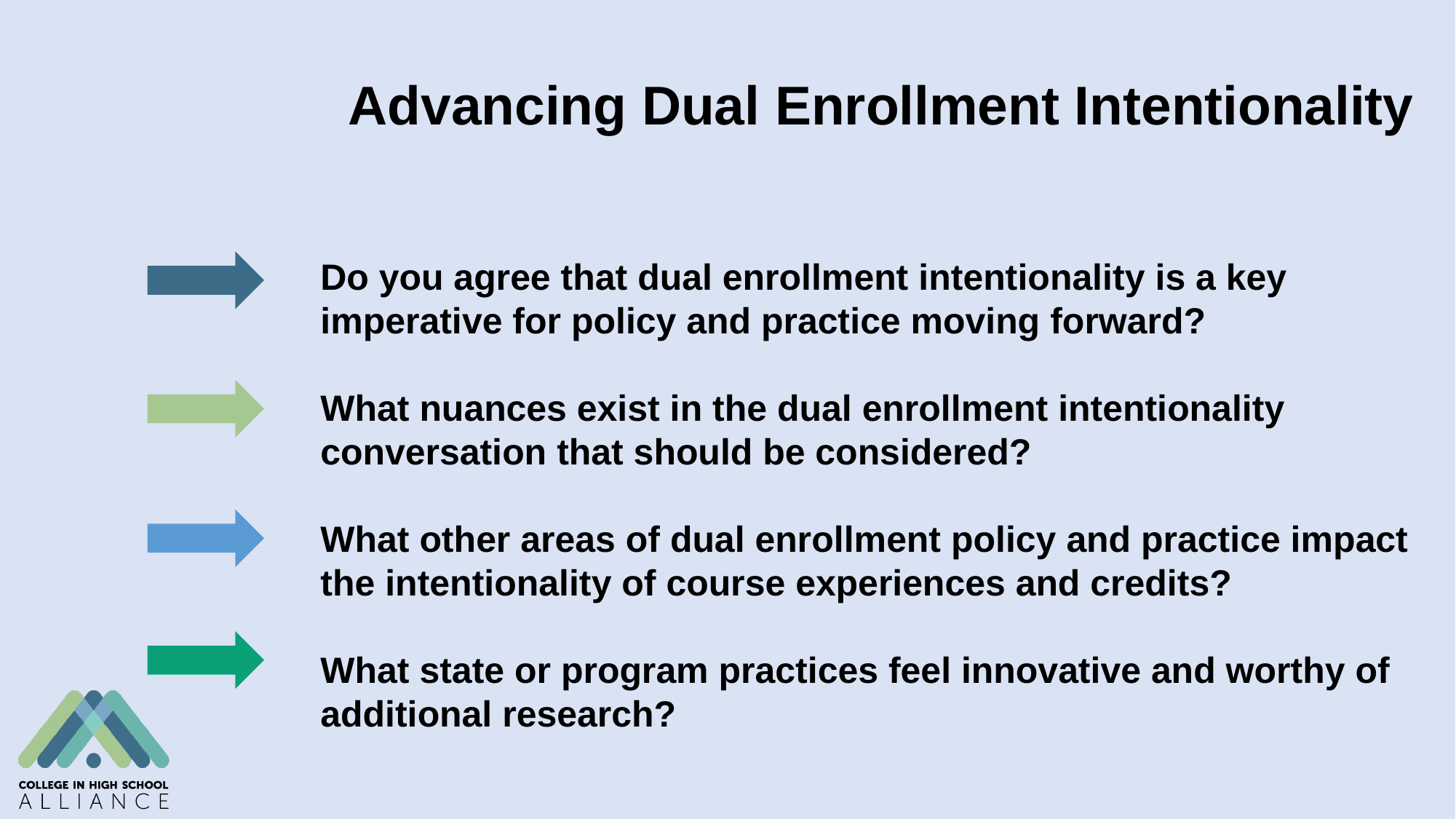

# Advancing Dual Enrollment Intentionality
Do you agree that dual enrollment intentionality is a key imperative for policy and practice moving forward?

What nuances exist in the dual enrollment intentionality conversation that should be considered?

What other areas of dual enrollment policy and practice impact the intentionality of course experiences and credits?

What state or program practices feel innovative and worthy of additional research?